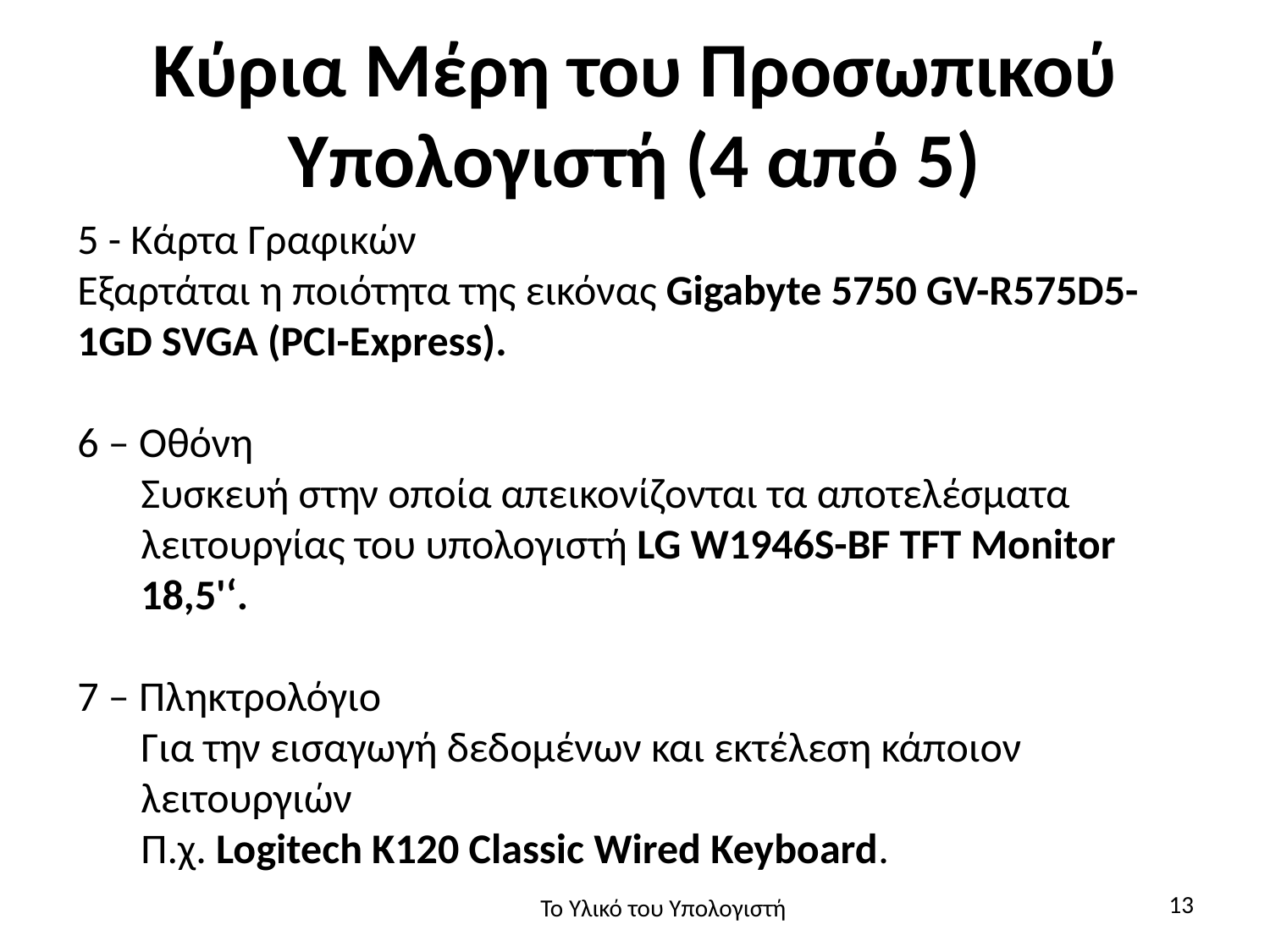

# Κύρια Μέρη του Προσωπικού Υπολογιστή (4 από 5)
5 - Κάρτα Γραφικών
Εξαρτάται η ποιότητα της εικόνας Gigabyte 5750 GV-R575D5-1GD SVGA (PCI-Express).

6 – Οθόνη
Συσκευή στην οποία απεικονίζονται τα αποτελέσματα λειτουργίας του υπολογιστή LG W1946S-BF TFT Monitor 18,5'‘.

7 – Πληκτρολόγιο
Για την εισαγωγή δεδομένων και εκτέλεση κάποιον λειτουργιών
Π.χ. Logitech K120 Classic Wired Keyboard.
13
Το Υλικό του Υπολογιστή